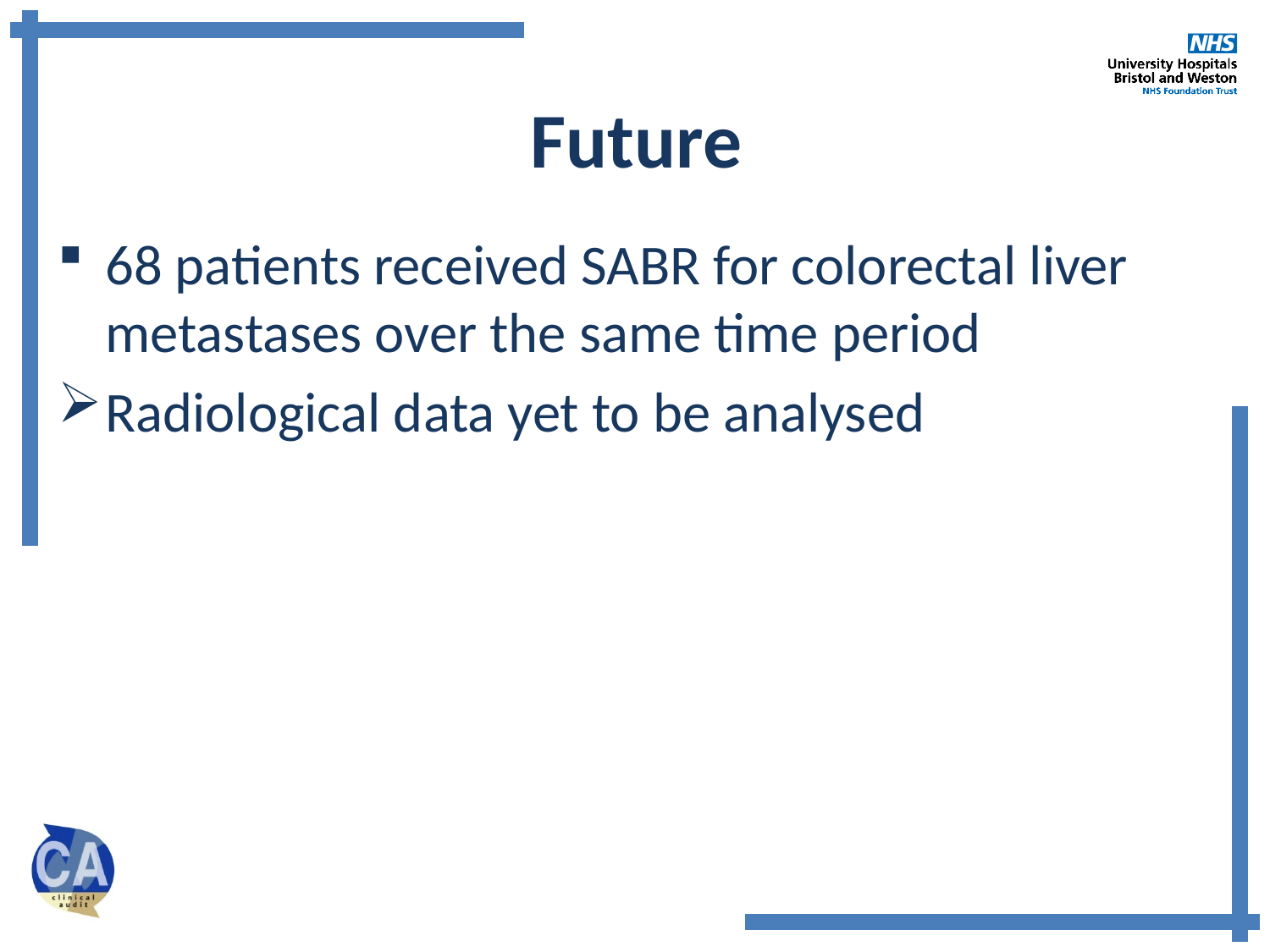

# Future
68 patients received SABR for colorectal liver metastases over the same time period
Radiological data yet to be analysed